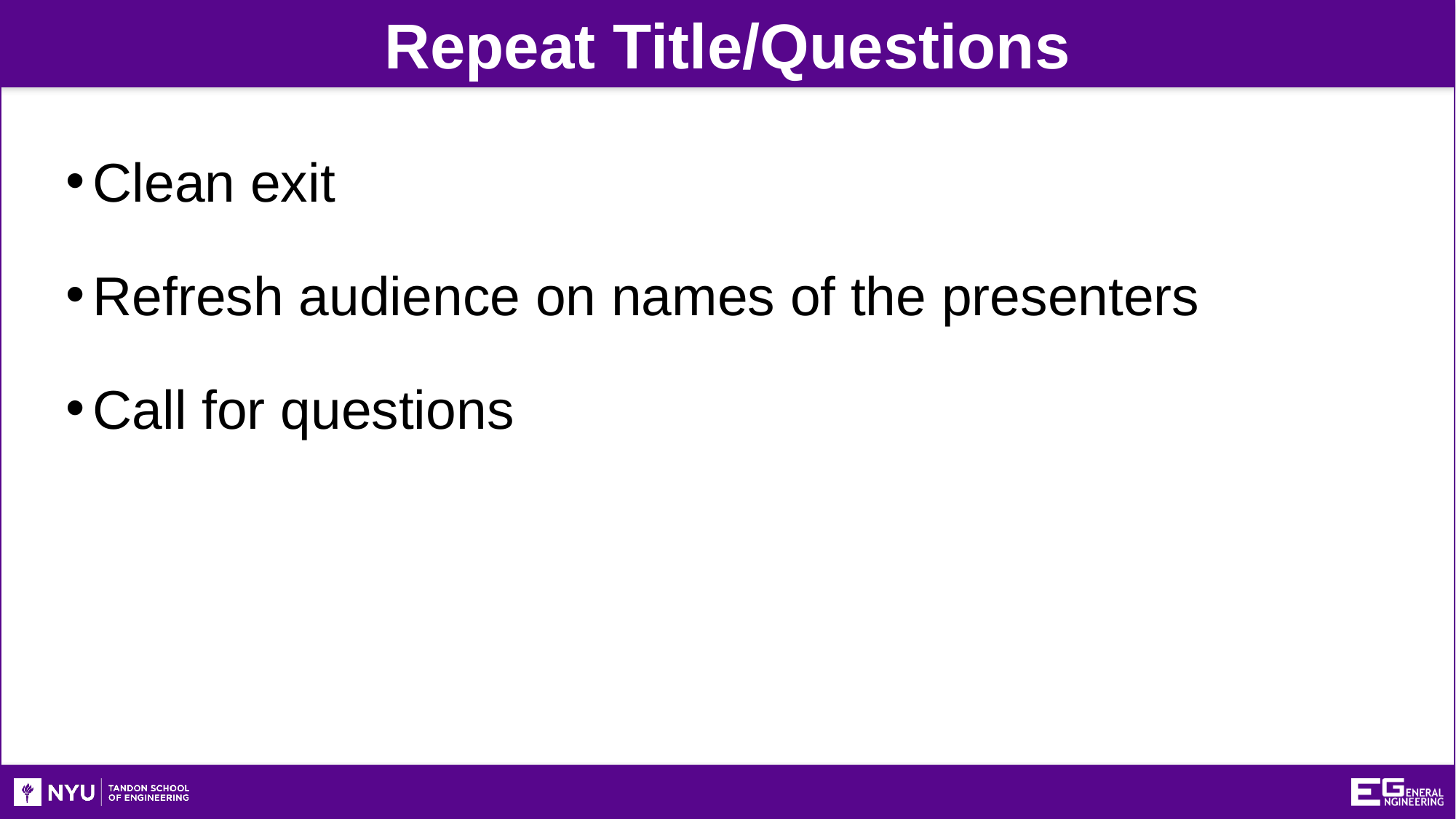

Repeat Title/Questions
Clean exit
Refresh audience on names of the presenters
Call for questions